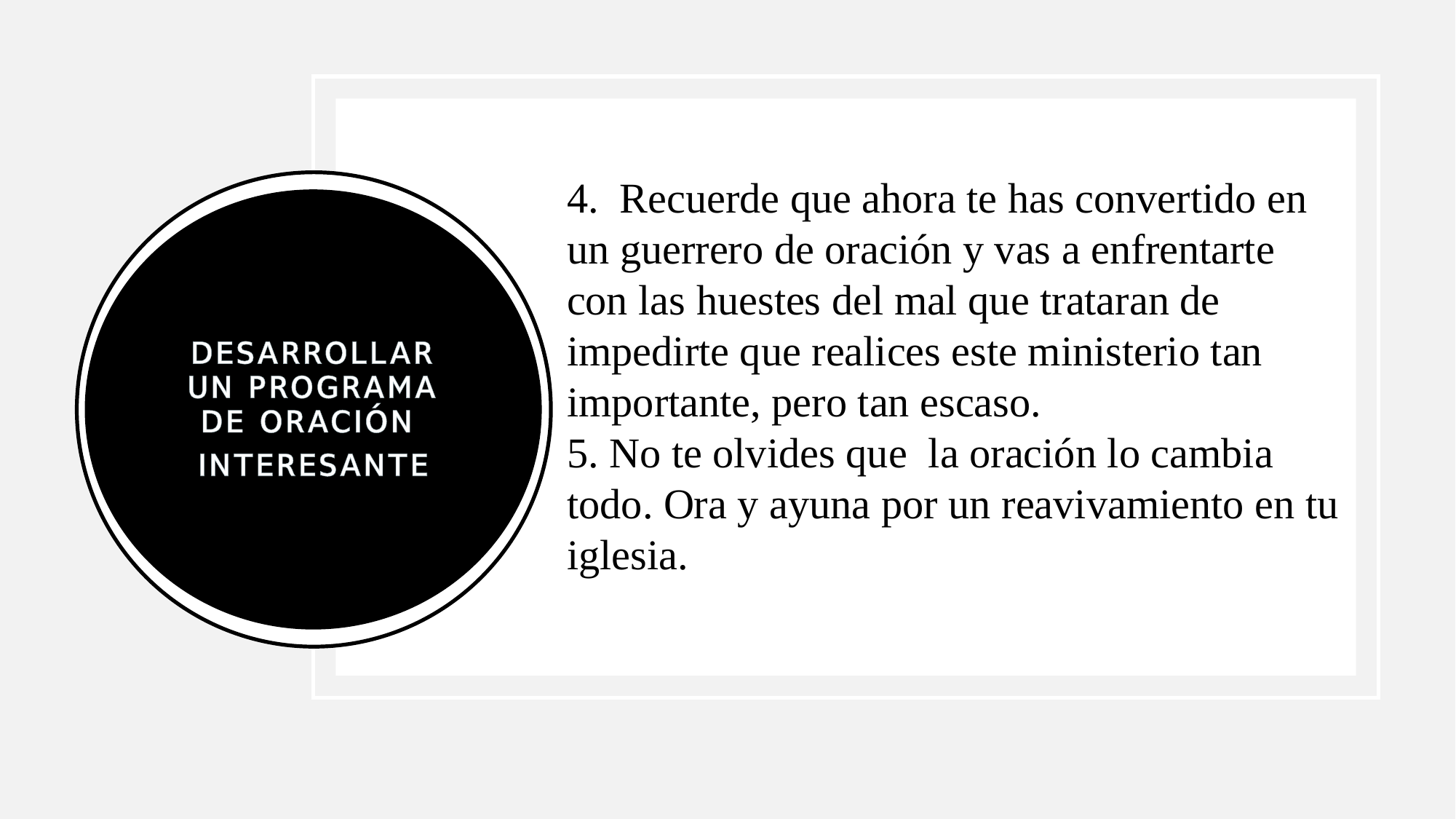

4.  Recuerde que ahora te has convertido en un guerrero de oración y vas a enfrentarte con las huestes del mal que trataran de impedirte que realices este ministerio tan importante, pero tan escaso.
5. No te olvides que  la oración lo cambia todo. Ora y ayuna por un reavivamiento en tu iglesia.

Desarrollar un programa de oración
interesante